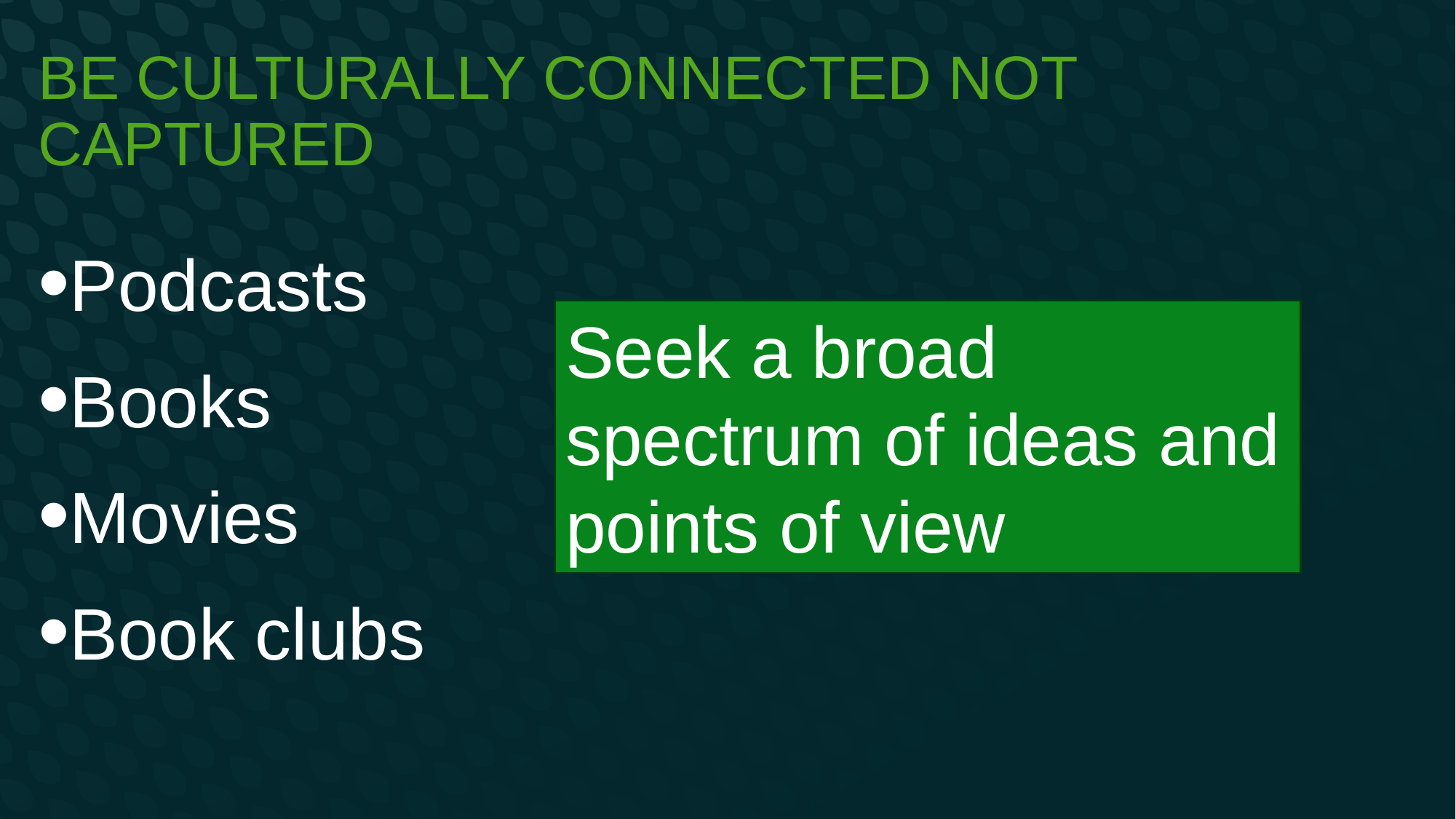

# Be culturally connected not captured
Podcasts
Books
Movies
Book clubs

Seek a broad spectrum of ideas and points of view